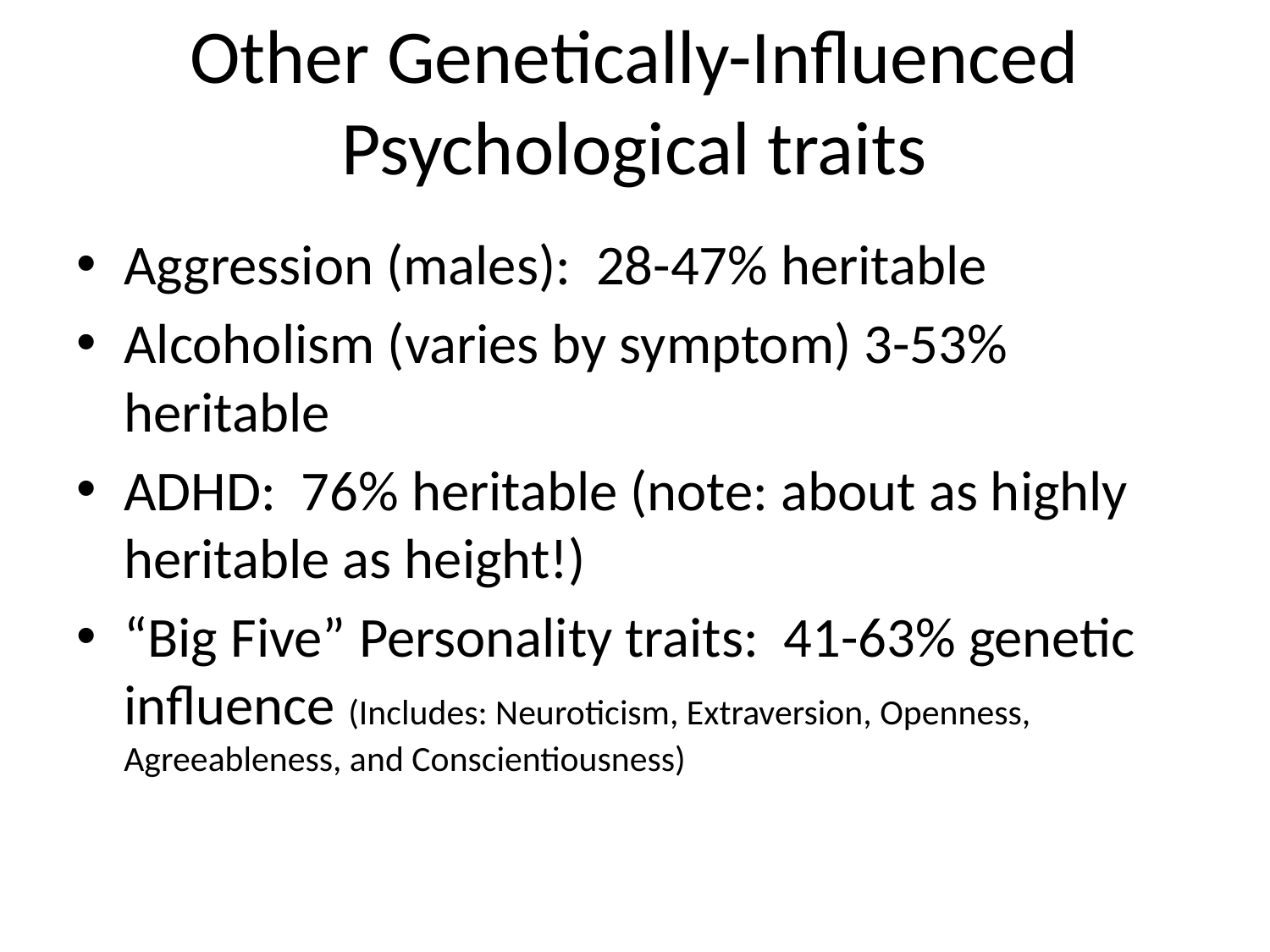

# Other Genetically-Influenced Psychological traits
Aggression (males):  28-47% heritable
Alcoholism (varies by symptom) 3-53% heritable
ADHD:  76% heritable (note: about as highly heritable as height!)
“Big Five” Personality traits:  41-63% genetic influence (Includes: Neuroticism, Extraversion, Openness, Agreeableness, and Conscientiousness)